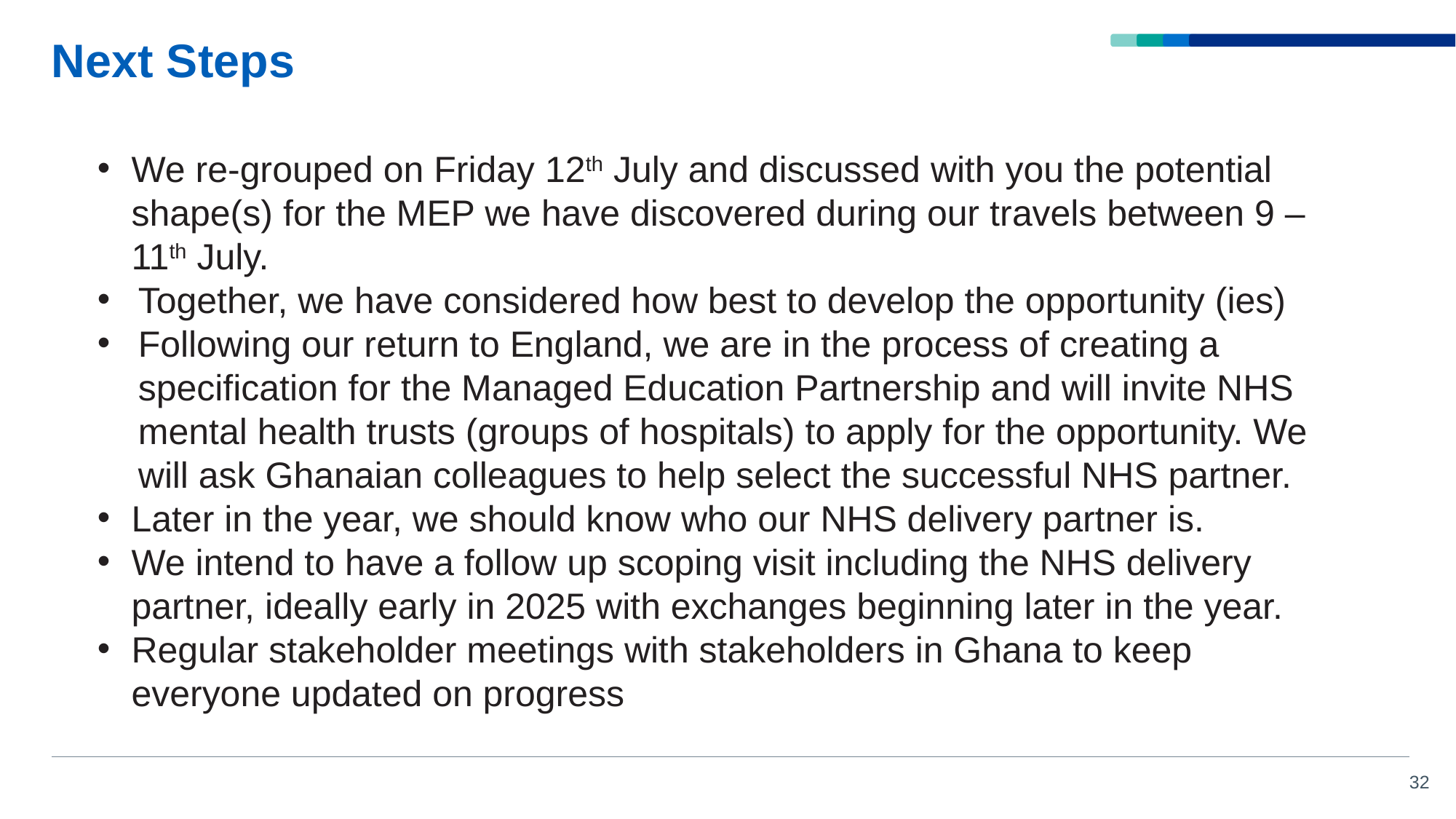

# Next Steps

We re-grouped on Friday 12th July and discussed with you the potential shape(s) for the MEP we have discovered during our travels between 9 – 11th July.
Together, we have considered how best to develop the opportunity (ies)
Following our return to England, we are in the process of creating a specification for the Managed Education Partnership and will invite NHS mental health trusts (groups of hospitals) to apply for the opportunity. We will ask Ghanaian colleagues to help select the successful NHS partner.
Later in the year, we should know who our NHS delivery partner is.
We intend to have a follow up scoping visit including the NHS delivery partner, ideally early in 2025 with exchanges beginning later in the year.
Regular stakeholder meetings with stakeholders in Ghana to keep everyone updated on progress